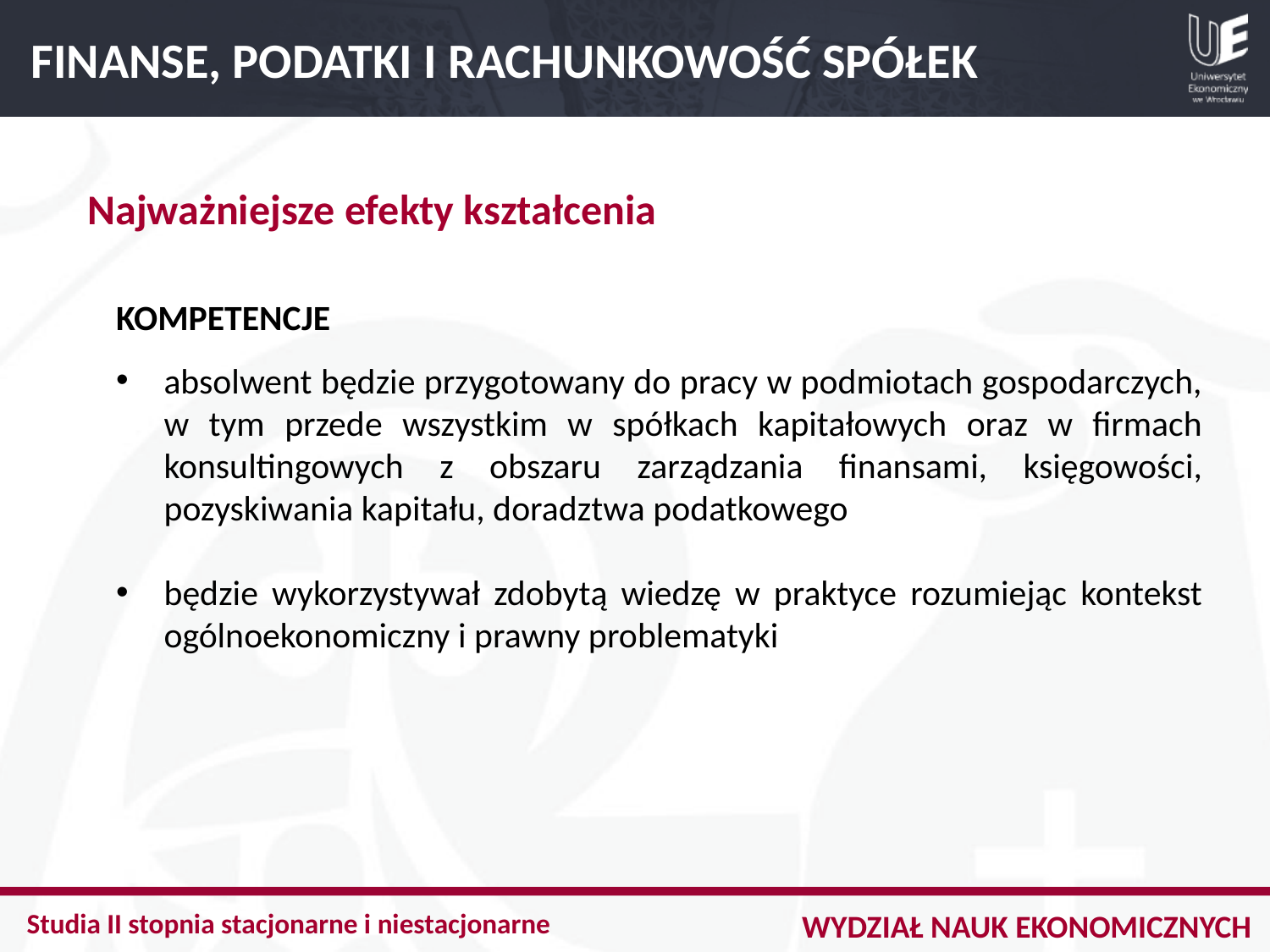

FINANSE, PODATKI I RACHUNKOWOŚĆ SPÓŁEK
Najważniejsze efekty kształcenia
KOMPETENCJE
absolwent będzie przygotowany do pracy w podmiotach gospodarczych, w tym przede wszystkim w spółkach kapitałowych oraz w firmach konsultingowych z obszaru zarządzania finansami, księgowości, pozyskiwania kapitału, doradztwa podatkowego

będzie wykorzystywał zdobytą wiedzę w praktyce rozumiejąc kontekst ogólnoekonomiczny i prawny problematyki